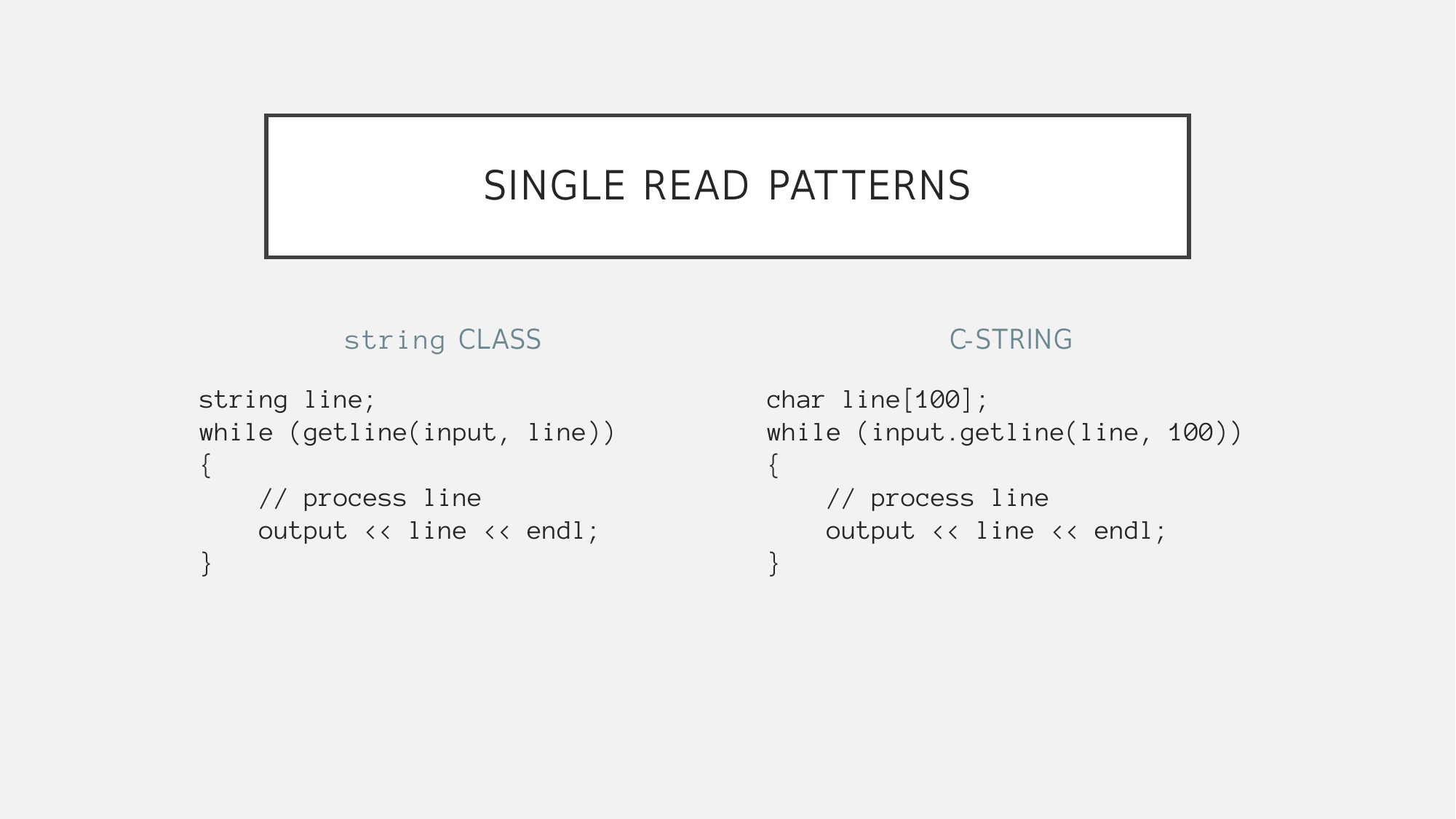

# Single read patterns
string class
C-string
string line;
while (getline(input, line))
{
    // process line
    output << line << endl;
}
char line[100];
while (input.getline(line, 100))
{
    // process line
    output << line << endl;
}